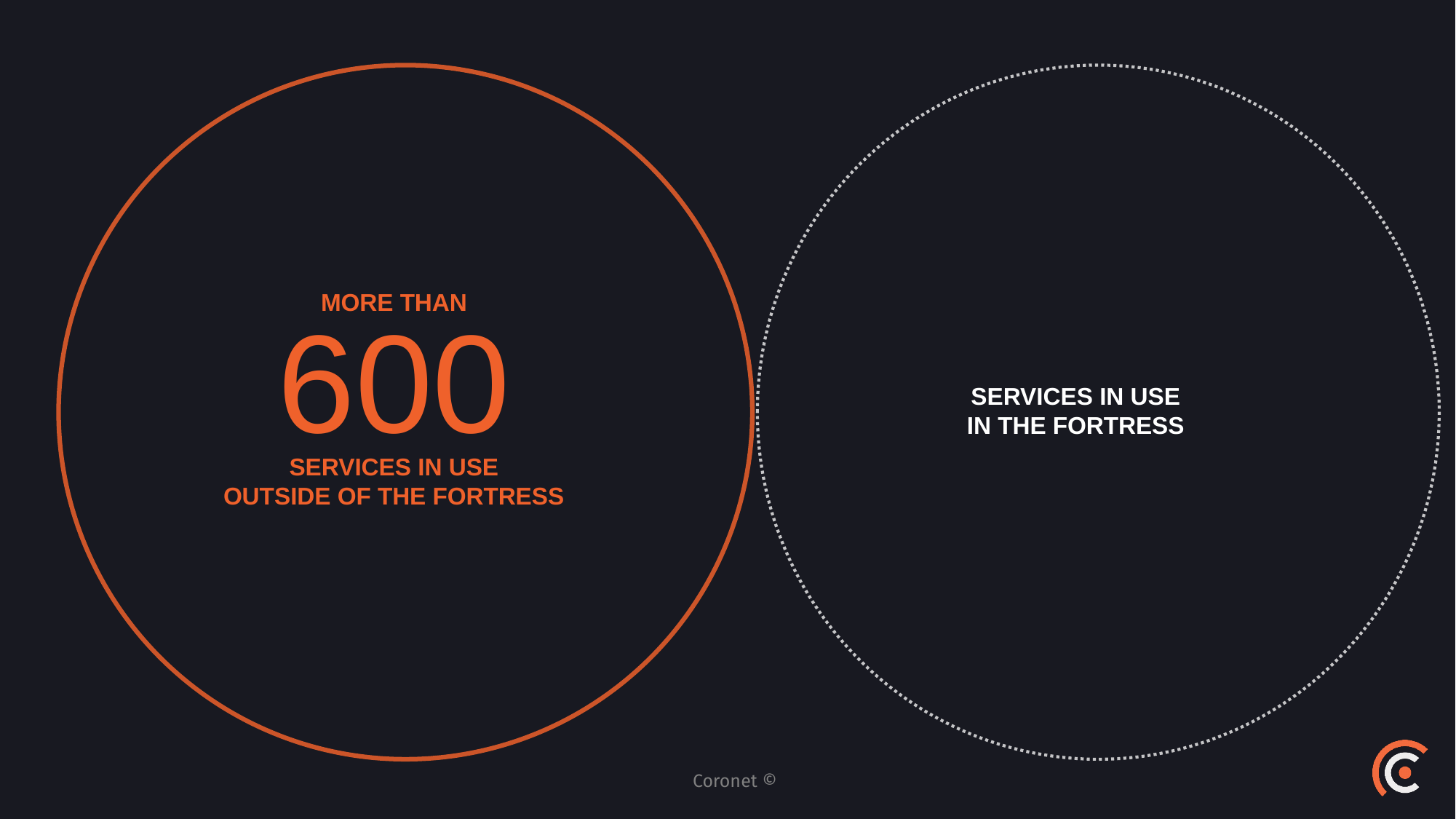

More Than
600
Services In Use
In THE FORTRESS
Services In Use
OUTSIDE OF THE FORTRESS